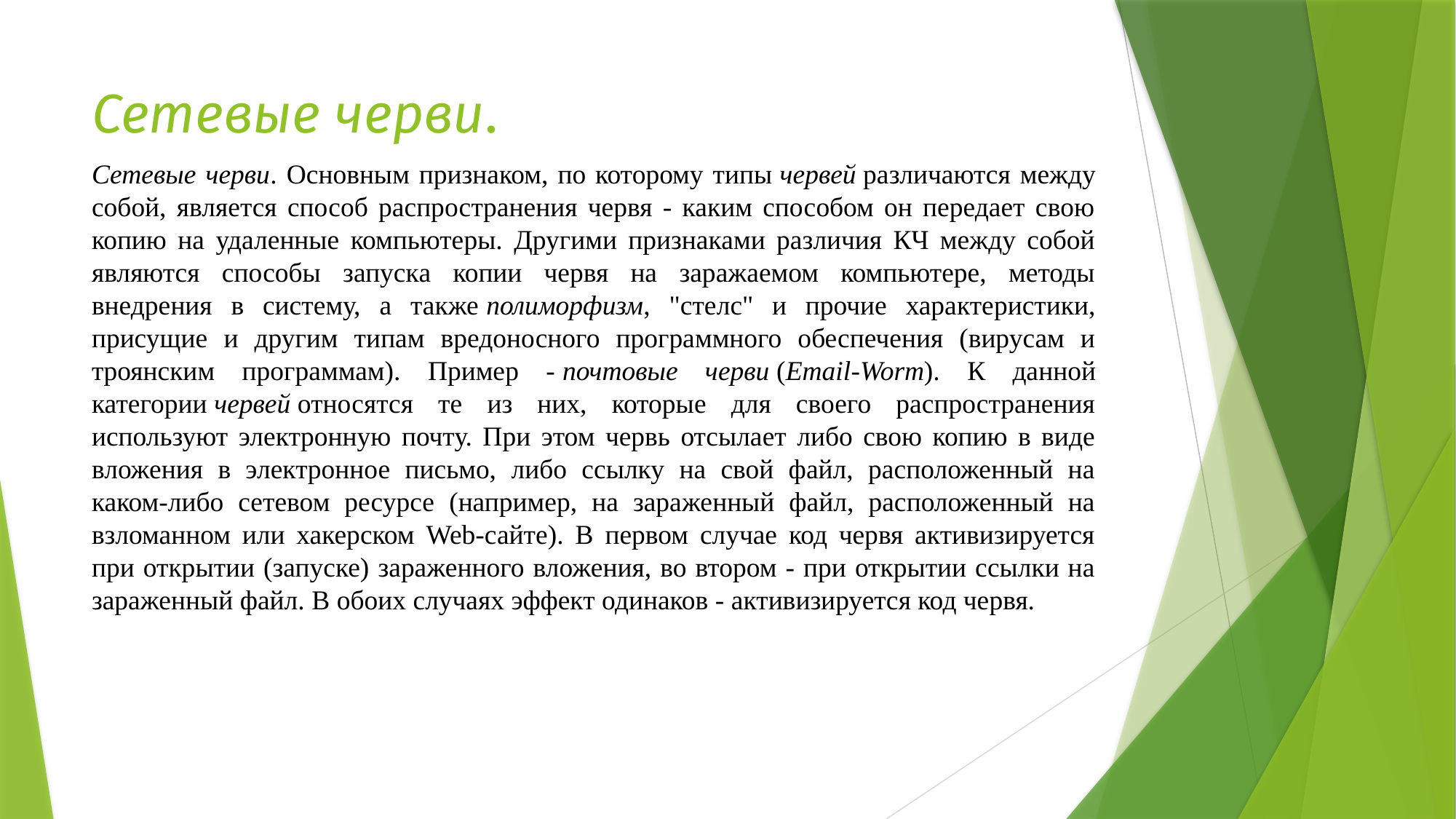

# Сетевые черви.
Сетевые черви. Основным признаком, по которому типы червей различаются между собой, является способ распространения червя - каким способом он передает свою копию на удаленные компьютеры. Другими признаками различия КЧ между собой являются способы запуска копии червя на заражаемом компьютере, методы внедрения в систему, а также полиморфизм, "стелс" и прочие характеристики, присущие и другим типам вредоносного программного обеспечения (вирусам и троянским программам). Пример - почтовые черви (Email-Worm). К данной категории червей относятся те из них, которые для своего распространения используют электронную почту. При этом червь отсылает либо свою копию в виде вложения в электронное письмо, либо ссылку на свой файл, расположенный на каком-либо сетевом ресурсе (например, на зараженный файл, расположенный на взломанном или хакерском Web-сайте). В первом случае код червя активизируется при открытии (запуске) зараженного вложения, во втором - при открытии ссылки на зараженный файл. В обоих случаях эффект одинаков - активизируется код червя.